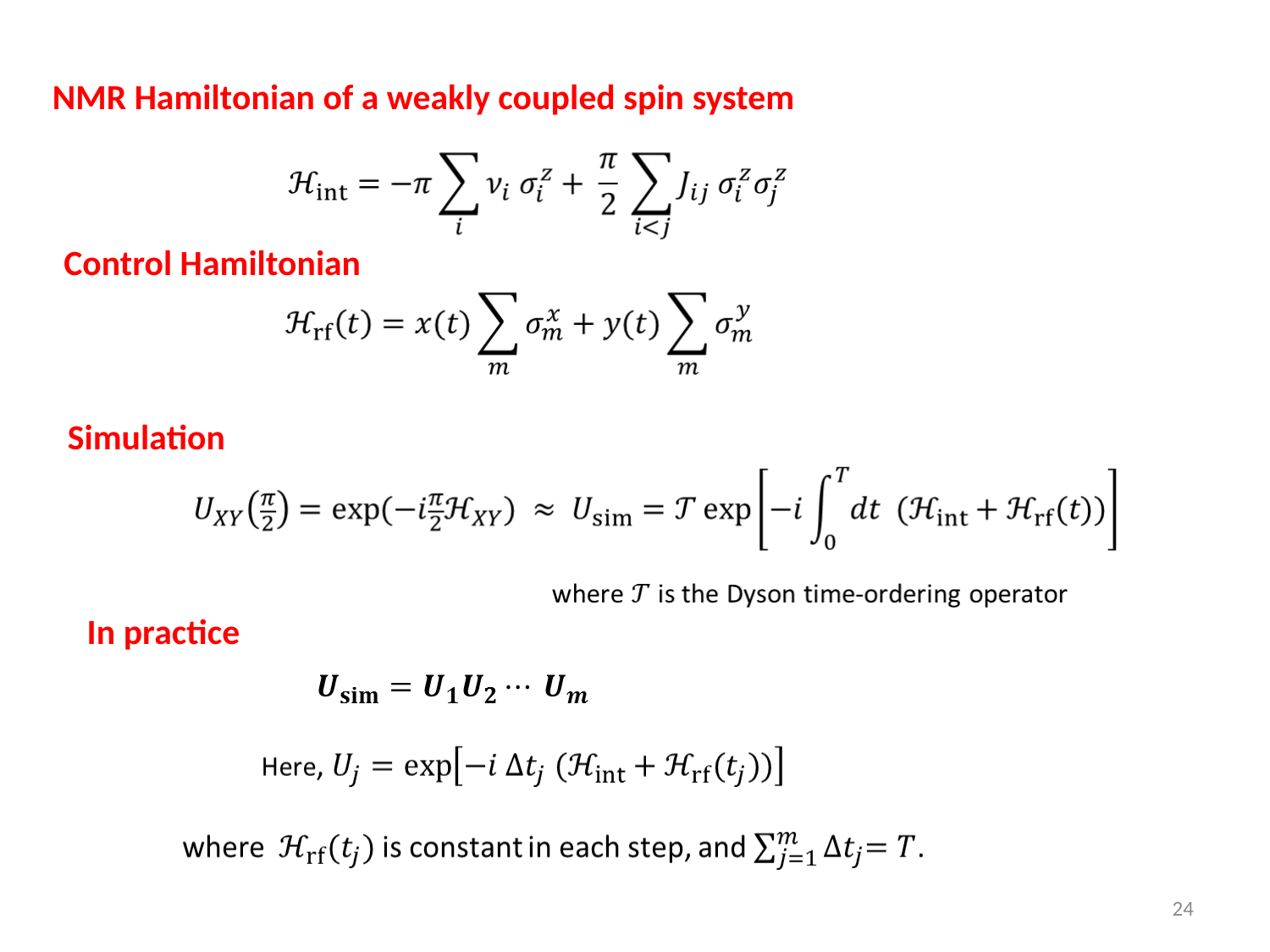

NMR Hamiltonian of a weakly coupled spin system

Control Hamiltonian

Simulation

In practice

24